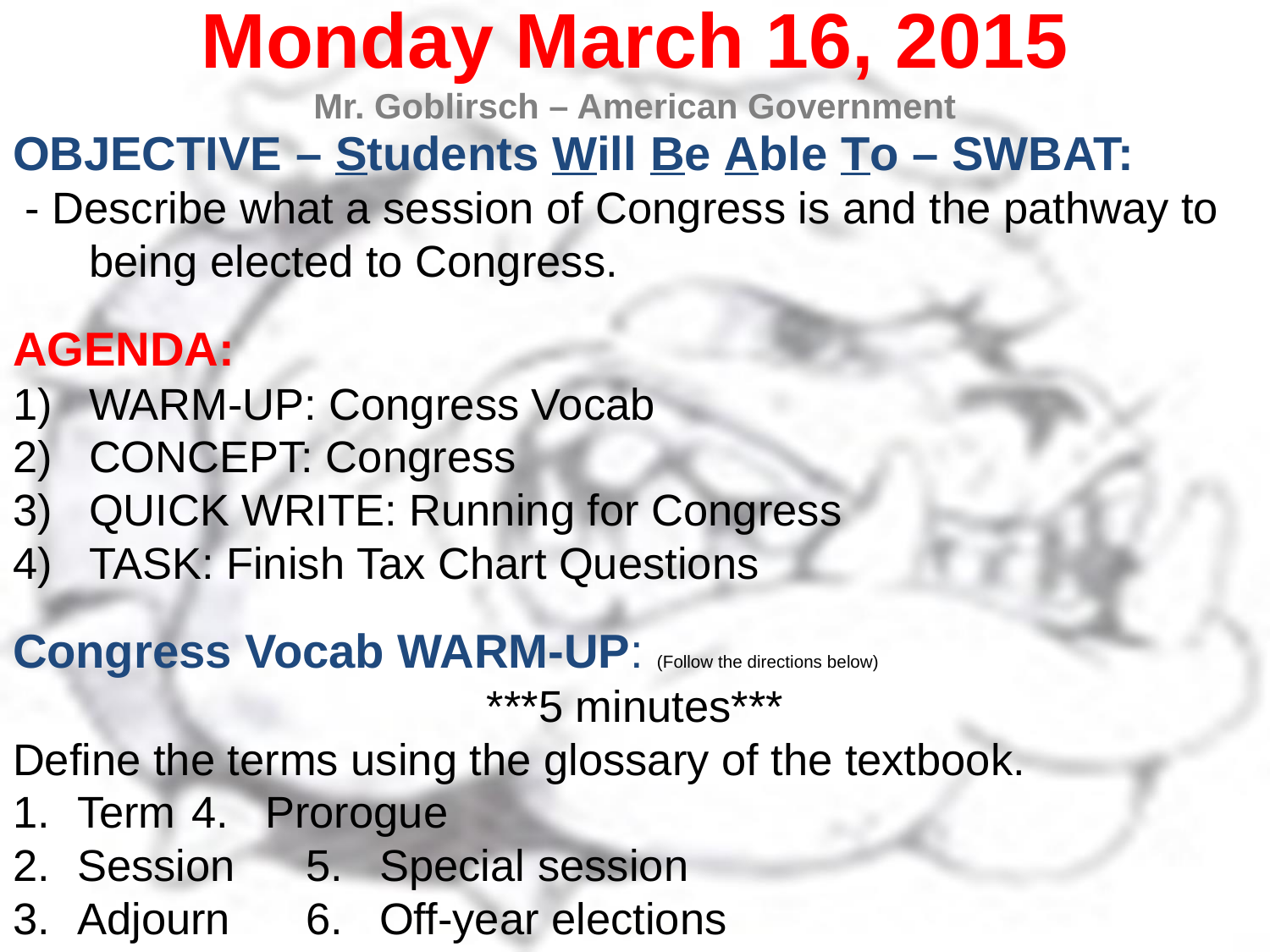

Monday March 16, 2015
Mr. Goblirsch – American Government
OBJECTIVE – Students Will Be Able To – SWBAT:
 - Describe what a session of Congress is and the pathway to being elected to Congress.

AGENDA:
WARM-UP: Congress Vocab
CONCEPT: Congress
QUICK WRITE: Running for Congress
TASK: Finish Tax Chart Questions

Congress Vocab WARM-UP: (Follow the directions below)
***5 minutes***
Define the terms using the glossary of the textbook.
Term			4.   Prorogue
Session			5.   Special session
Adjourn			6.   Off-year elections